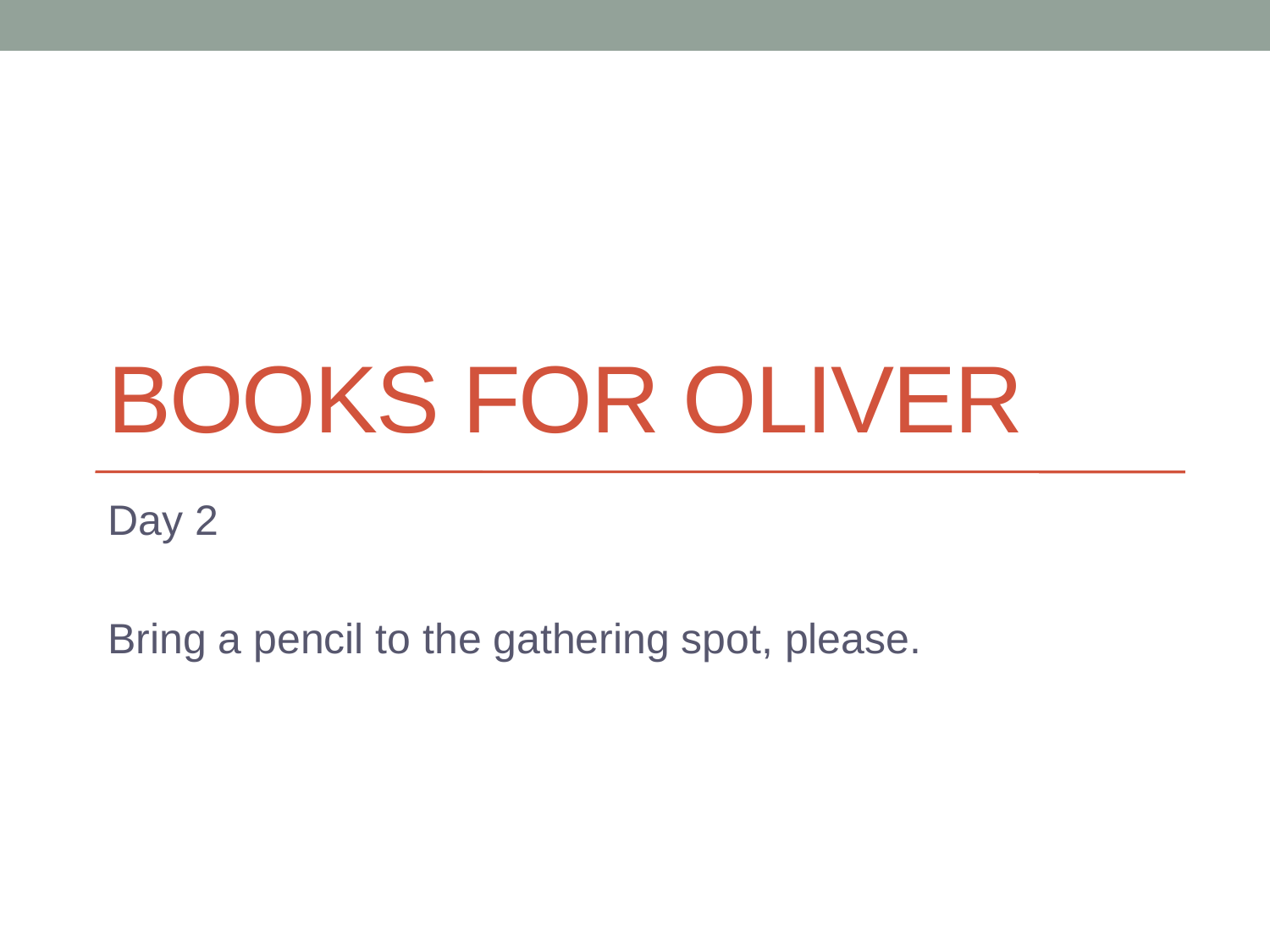

# Books for oliver
Day 2

Bring a pencil to the gathering spot, please.